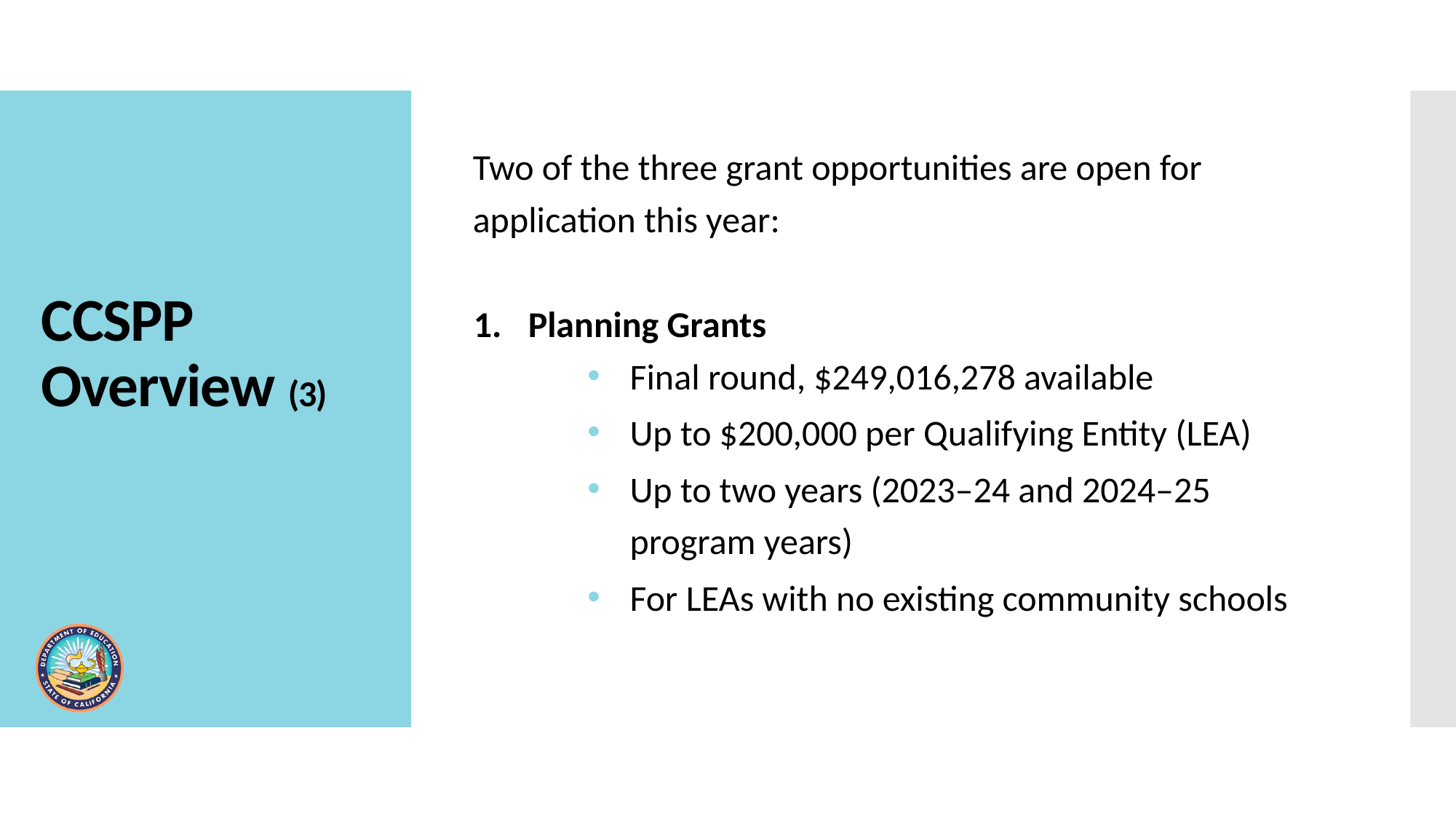

Two of the three grant opportunities are open for application this year:

1.	Planning Grants
Final round, $249,016,278 available
Up to $200,000 per Qualifying Entity (LEA)
Up to two years (2023–24 and 2024–25 program years)
For LEAs with no existing community schools

# CCSPP Overview (3)